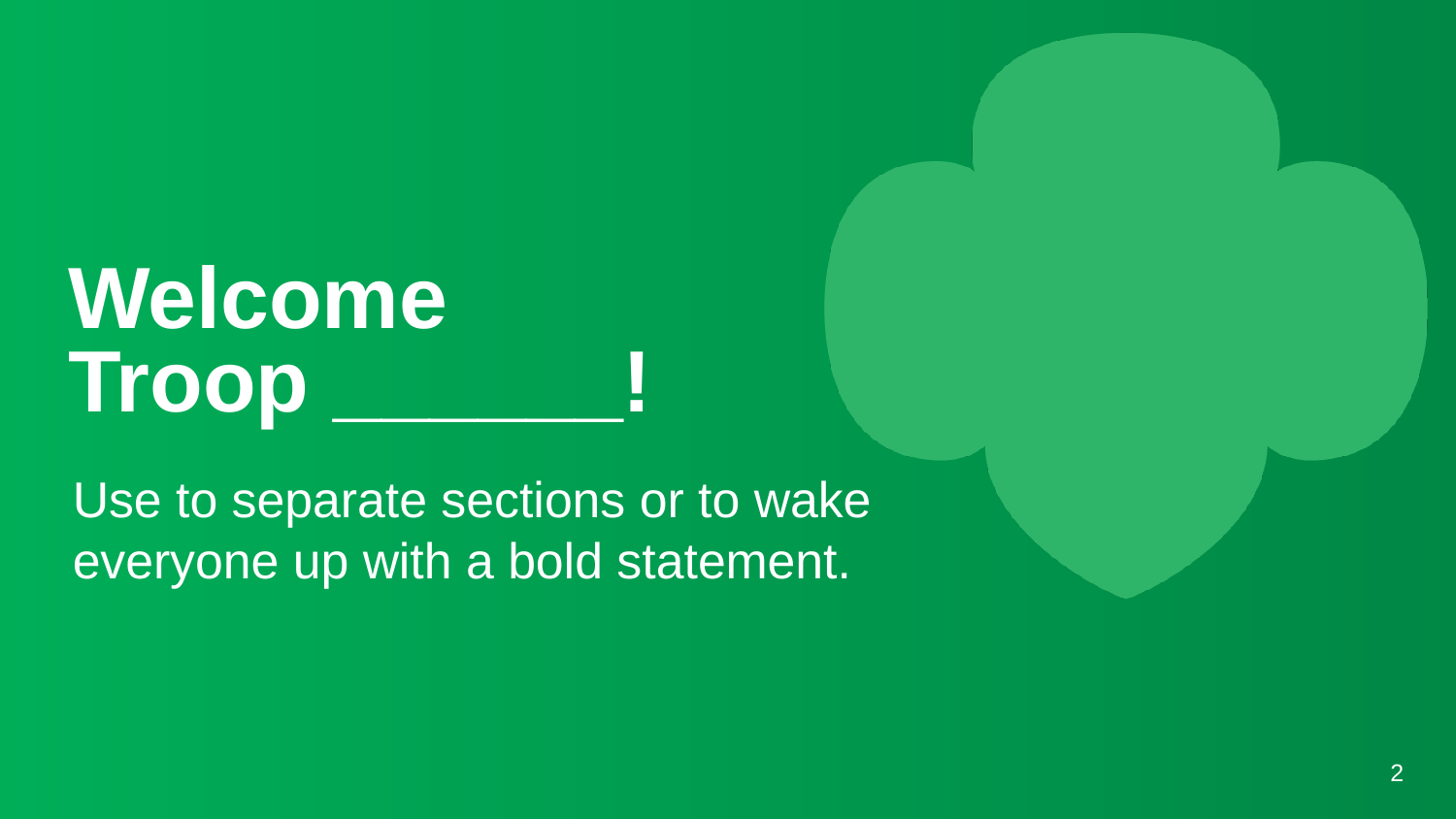

# Welcome Troop ______!
Use to separate sections or to wake
everyone up with a bold statement.
2